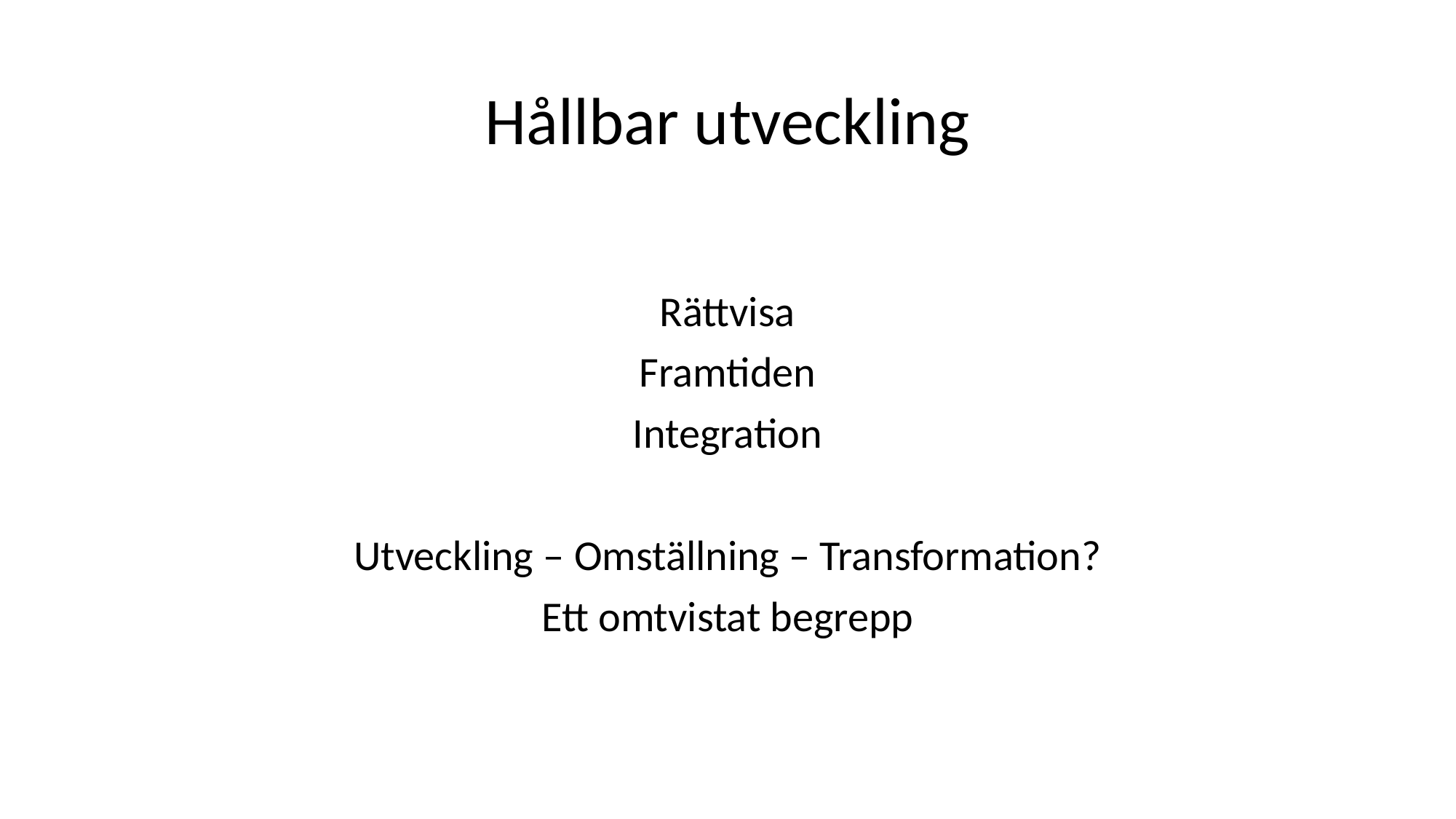

# Hållbar utveckling

Rättvisa
Framtiden
Integration

Utveckling – Omställning – Transformation?
Ett omtvistat begrepp